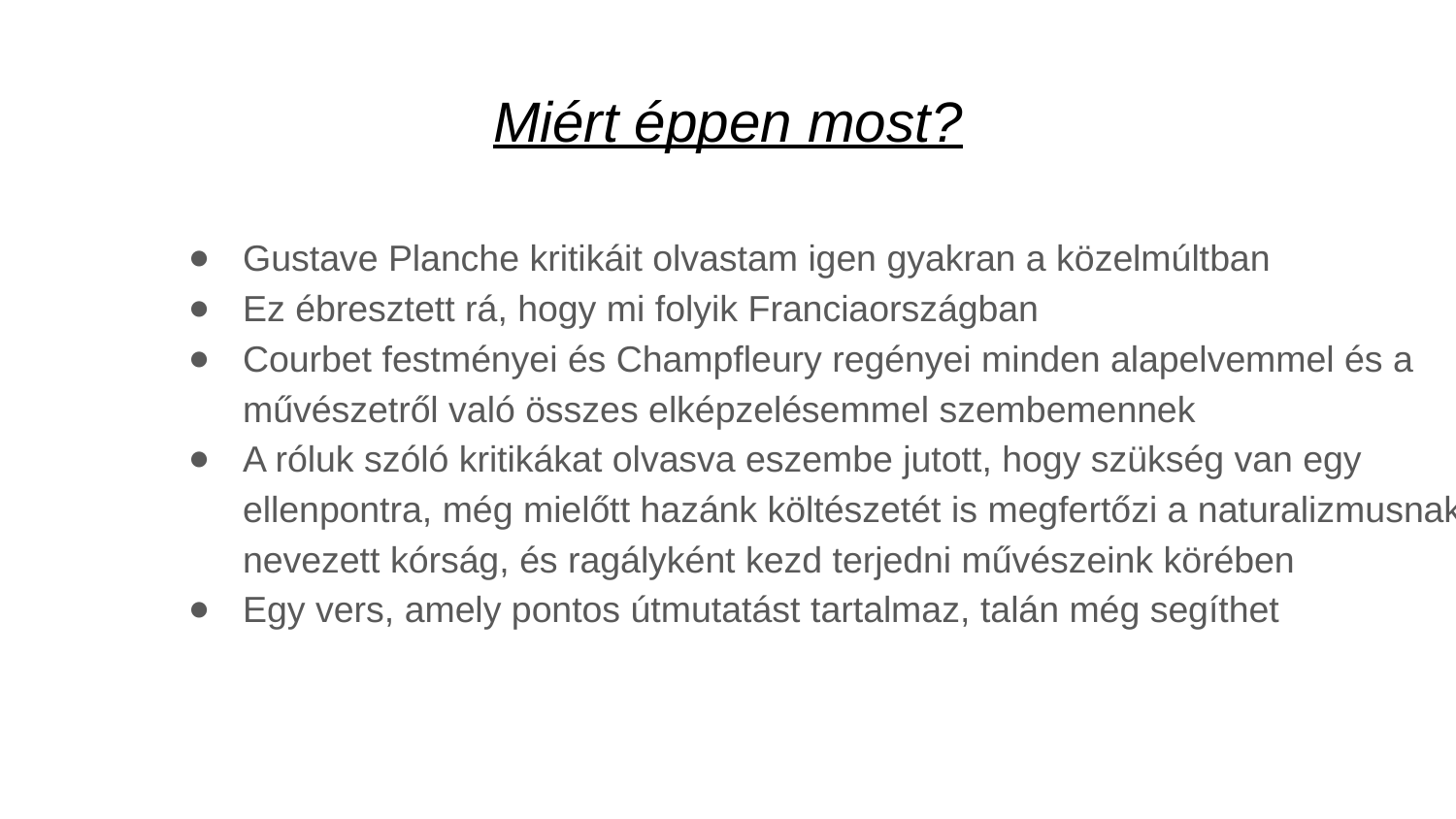

# Miért éppen most?
Gustave Planche kritikáit olvastam igen gyakran a közelmúltban
Ez ébresztett rá, hogy mi folyik Franciaországban
Courbet festményei és Champfleury regényei minden alapelvemmel és a művészetről való összes elképzelésemmel szembemennek
A róluk szóló kritikákat olvasva eszembe jutott, hogy szükség van egy ellenpontra, még mielőtt hazánk költészetét is megfertőzi a naturalizmusnak nevezett kórság, és ragályként kezd terjedni művészeink körében
Egy vers, amely pontos útmutatást tartalmaz, talán még segíthet